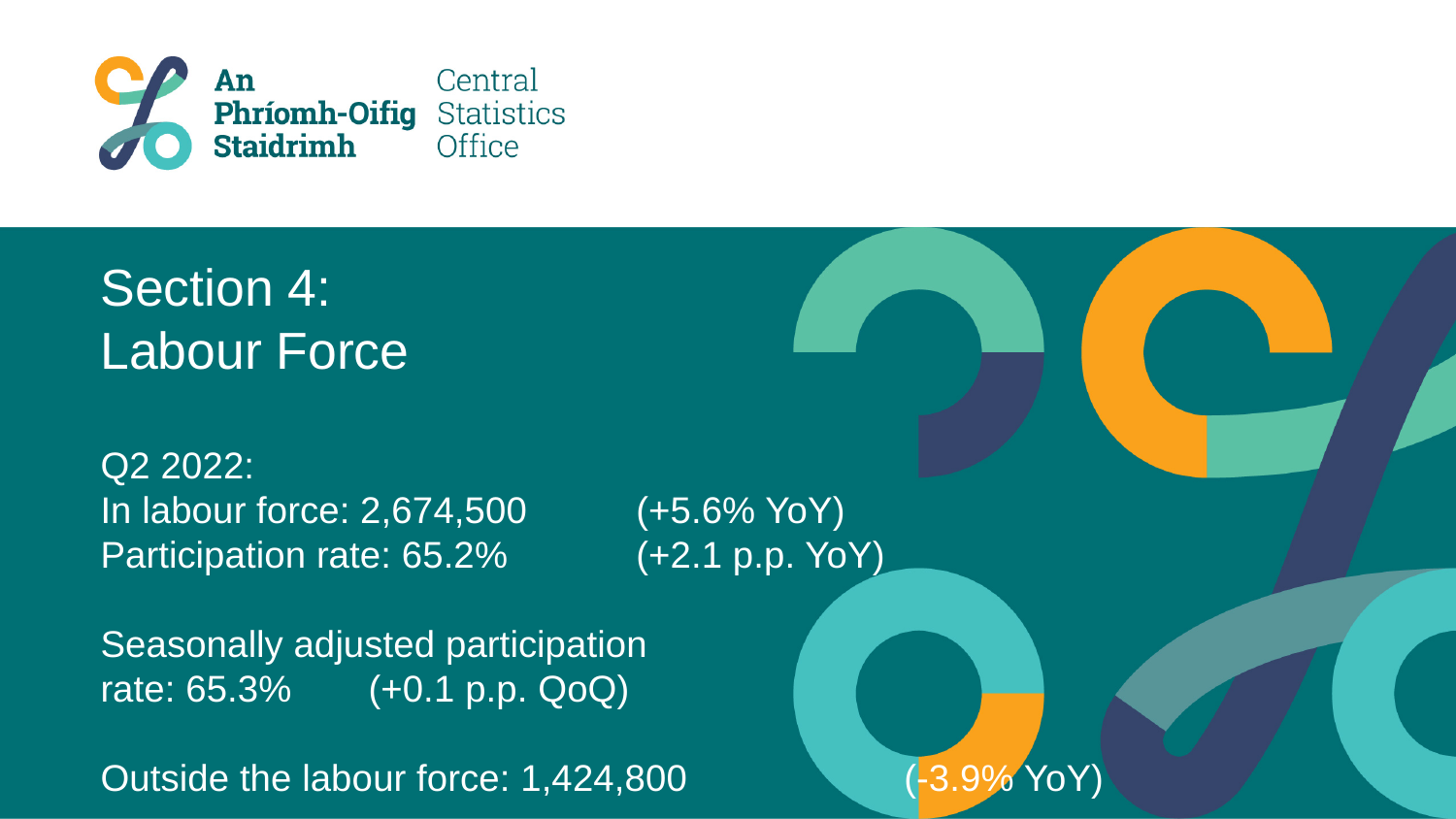

# Section 4: Labour Force Q2 2022: In labour force: 2,674,500			(+5.6% YoY) Participation rate: 65.2%			(+2.1 p.p. YoY) Seasonally adjusted participation rate: 65.3%				(+0.1 p.p. QoQ) Outside the labour force: 1,424,800		(-3.9% YoY)